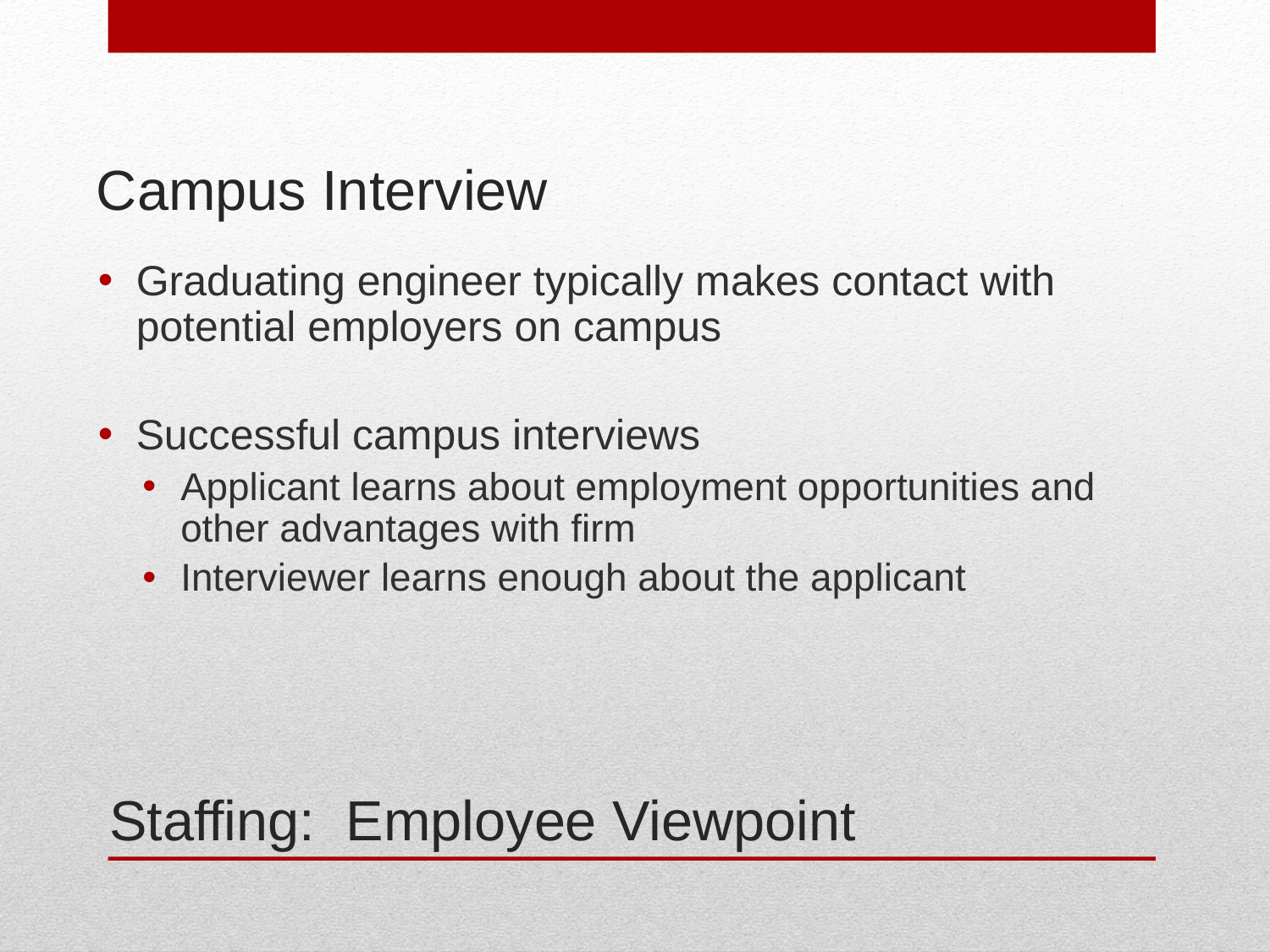

# Campus Interview
Graduating engineer typically makes contact with potential employers on campus

Successful campus interviews
Applicant learns about employment opportunities and other advantages with firm
Interviewer learns enough about the applicant
Staffing:  Employee Viewpoint